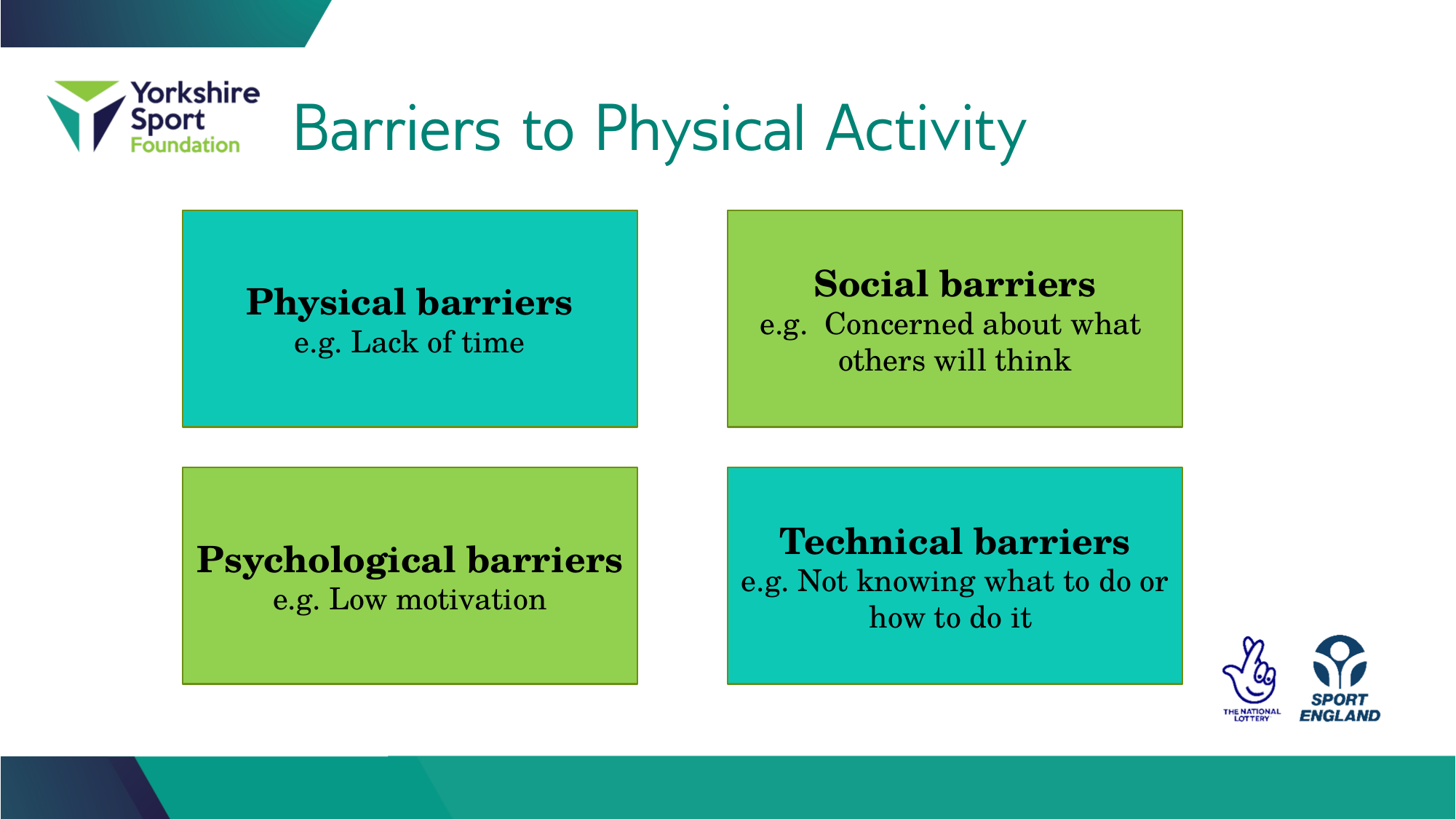

# Barriers to Physical Activity
Physical barriers
e.g. Lack of time
Social barriers
e.g.  Concerned about what
others will think
Psychological barriers
e.g. Low motivation
Technical barriers
e.g. Not knowing what to do or how to do it